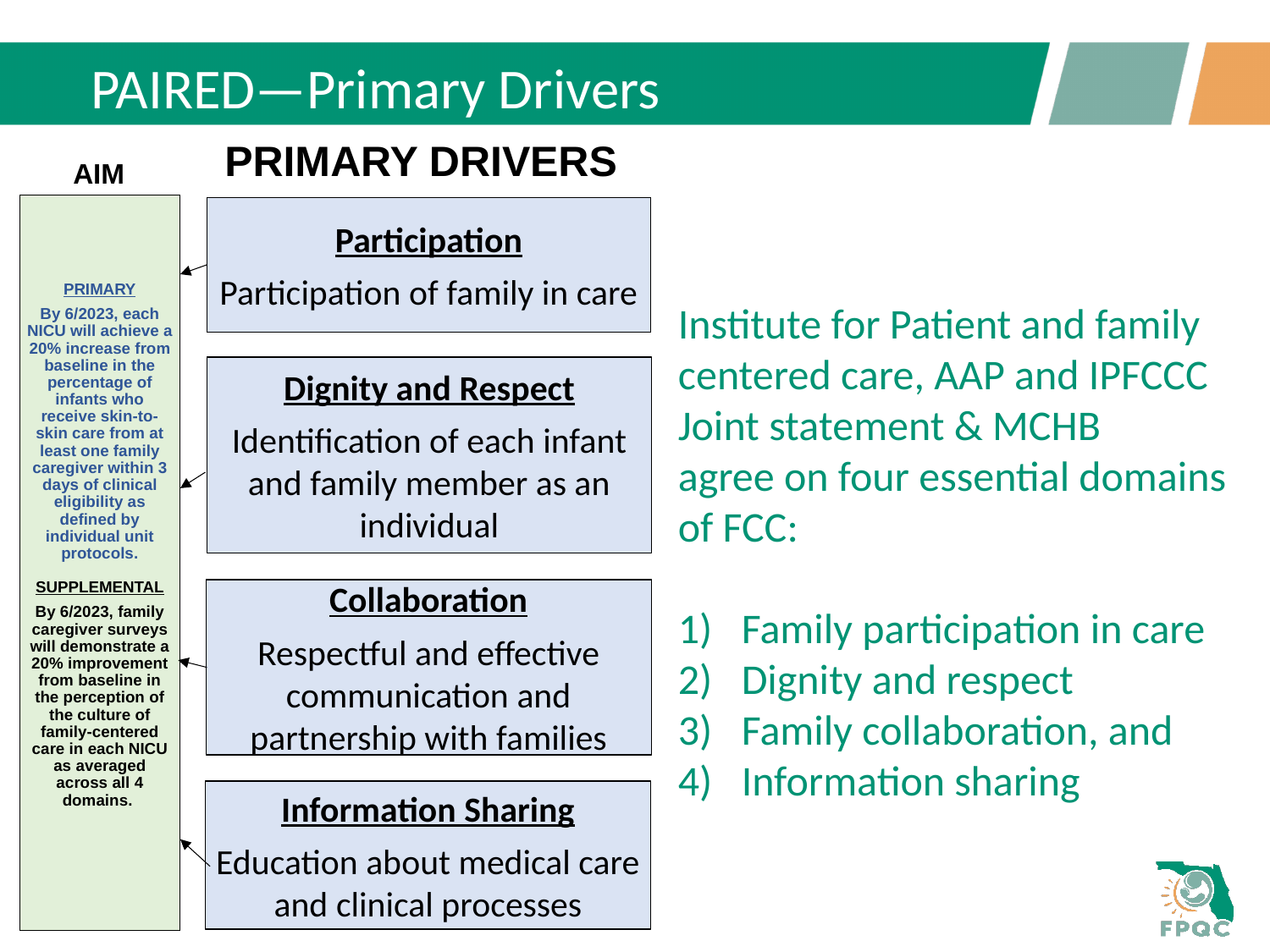

# PAIRED—Primary Drivers
PRIMARY DRIVERS
AIM
PRIMARY

By 6/2023, each NICU will achieve a 20% increase from baseline in the percentage of infants who receive skin-to-skin care from at least one family caregiver within 3 days of clinical eligibility as defined by individual unit protocols.

SUPPLEMENTAL

By 6/2023, family caregiver surveys will demonstrate a 20% improvement from baseline in the perception of the culture of family-centered care in each NICU as averaged across all 4 domains.

Participation
Participation of family in care
Institute for Patient and family centered care, AAP and IPFCCC Joint statement & MCHB
agree on four essential domains of FCC:

Family participation in care
Dignity and respect
Family collaboration, and
Information sharing
Dignity and Respect
Identification of each infant and family member as an individual

Collaboration
Respectful and effective communication and partnership with families

Information Sharing
Education about medical care and clinical processes